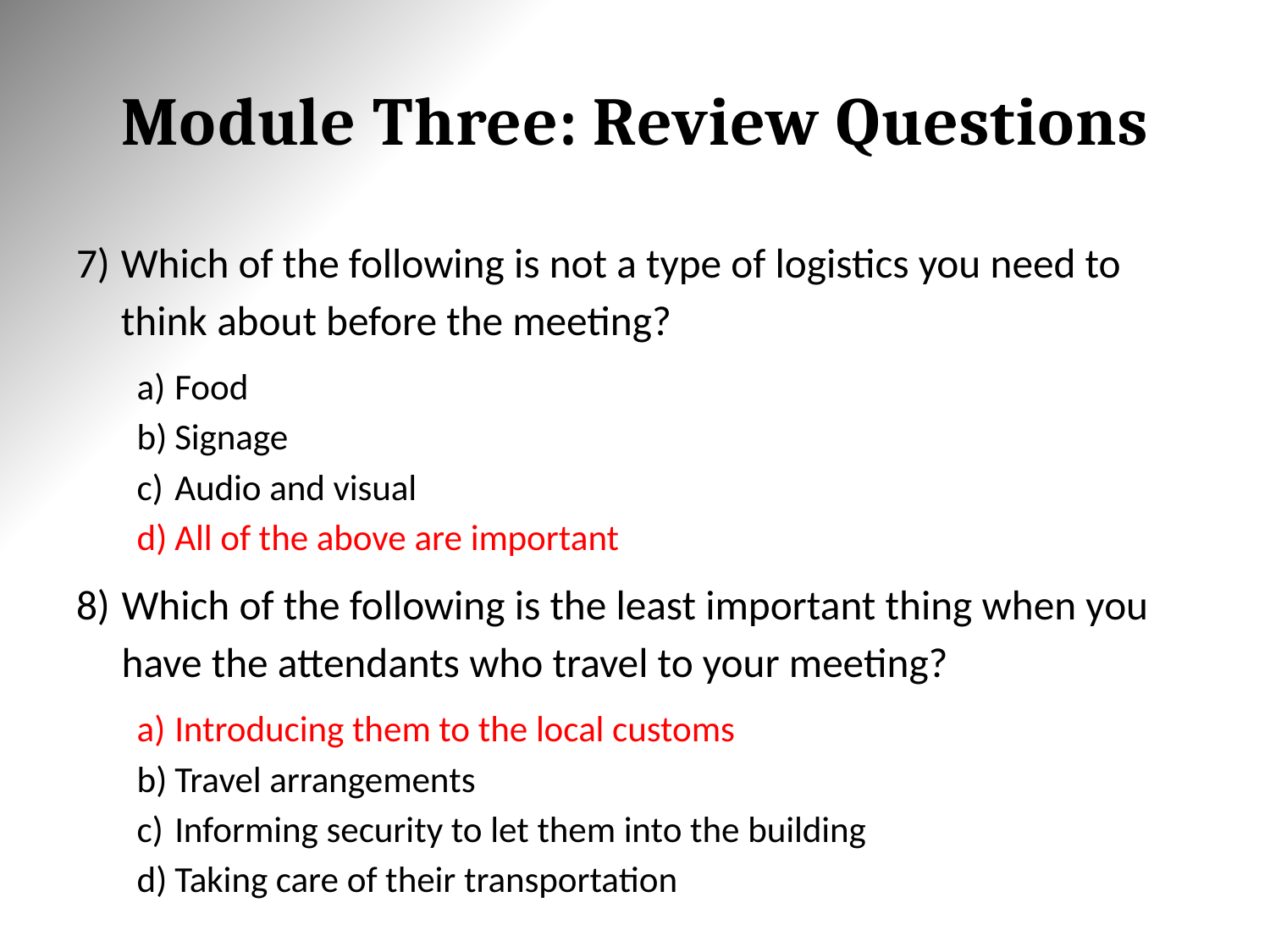

# Module Three: Review Questions
Which of the following is not a type of logistics you need to think about before the meeting?
Food
Signage
Audio and visual
All of the above are important
Which of the following is the least important thing when you have the attendants who travel to your meeting?
Introducing them to the local customs
Travel arrangements
Informing security to let them into the building
Taking care of their transportation